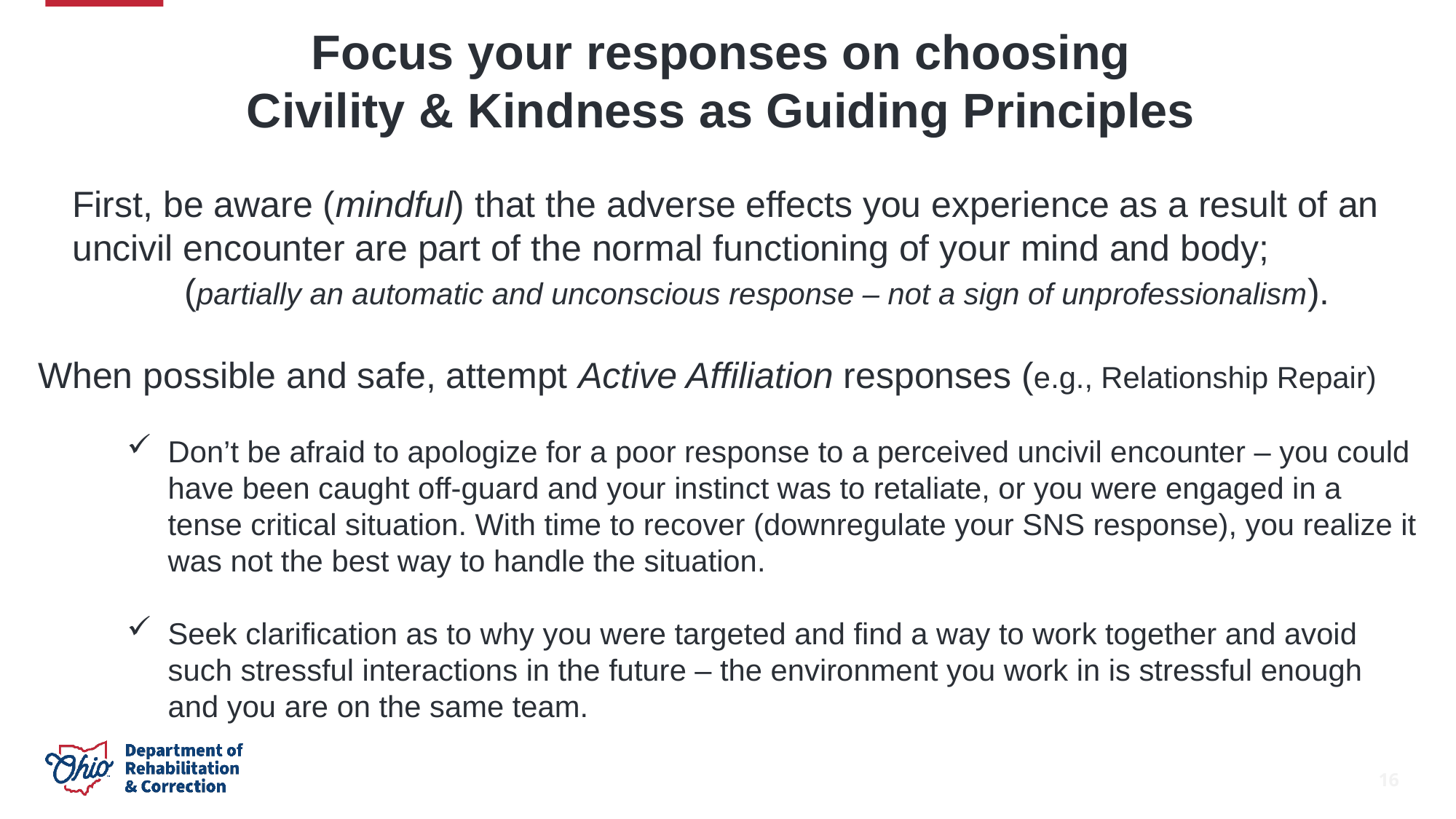

Focus your responses on choosing
Civility & Kindness as Guiding Principles

First, be aware (mindful) that the adverse effects you experience as a result of an uncivil encounter are part of the normal functioning of your mind and body;
	(partially an automatic and unconscious response – not a sign of unprofessionalism).

When possible and safe, attempt Active Affiliation responses (e.g., Relationship Repair)

Don’t be afraid to apologize for a poor response to a perceived uncivil encounter – you could have been caught off-guard and your instinct was to retaliate, or you were engaged in a tense critical situation. With time to recover (downregulate your SNS response), you realize it was not the best way to handle the situation.

Seek clarification as to why you were targeted and find a way to work together and avoid such stressful interactions in the future – the environment you work in is stressful enough and you are on the same team.

16